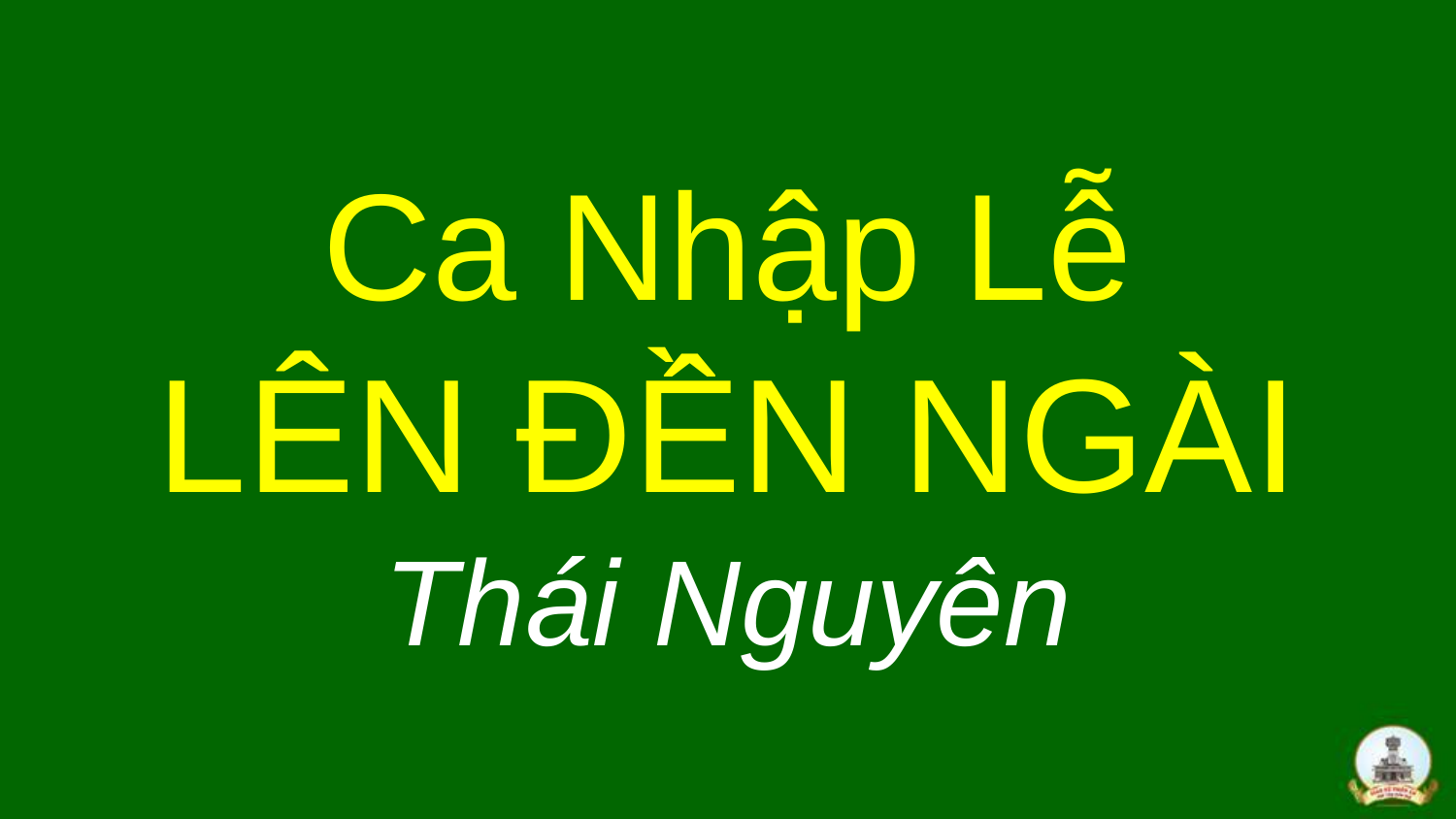

# Ca Nhập Lễ LÊN ĐỀN NGÀI Thái Nguyên